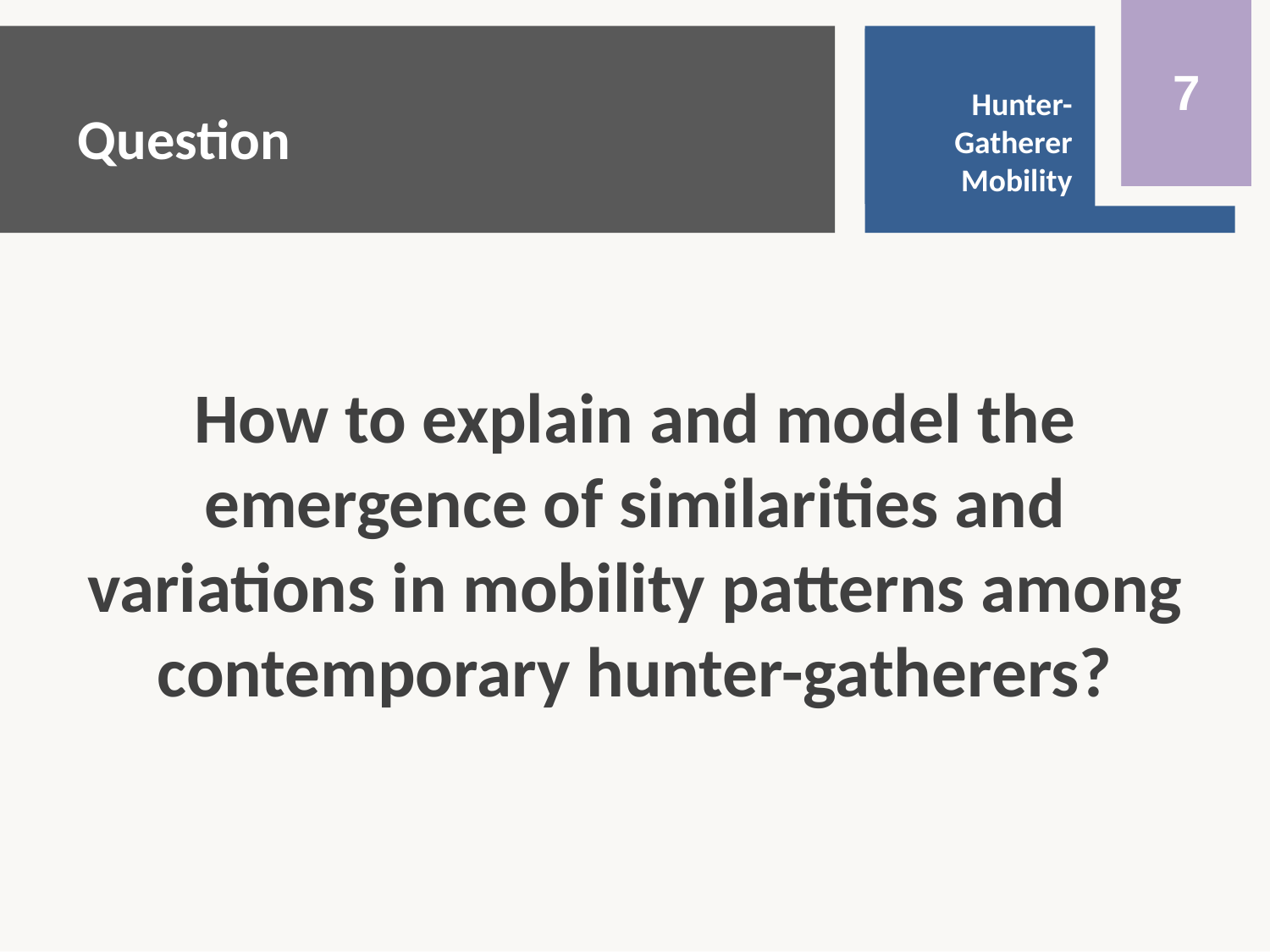

7

Hunter-Gatherer Mobility

Introduction
# Question
How to explain and model the emergence of similarities and variations in mobility patterns among contemporary hunter-gatherers?